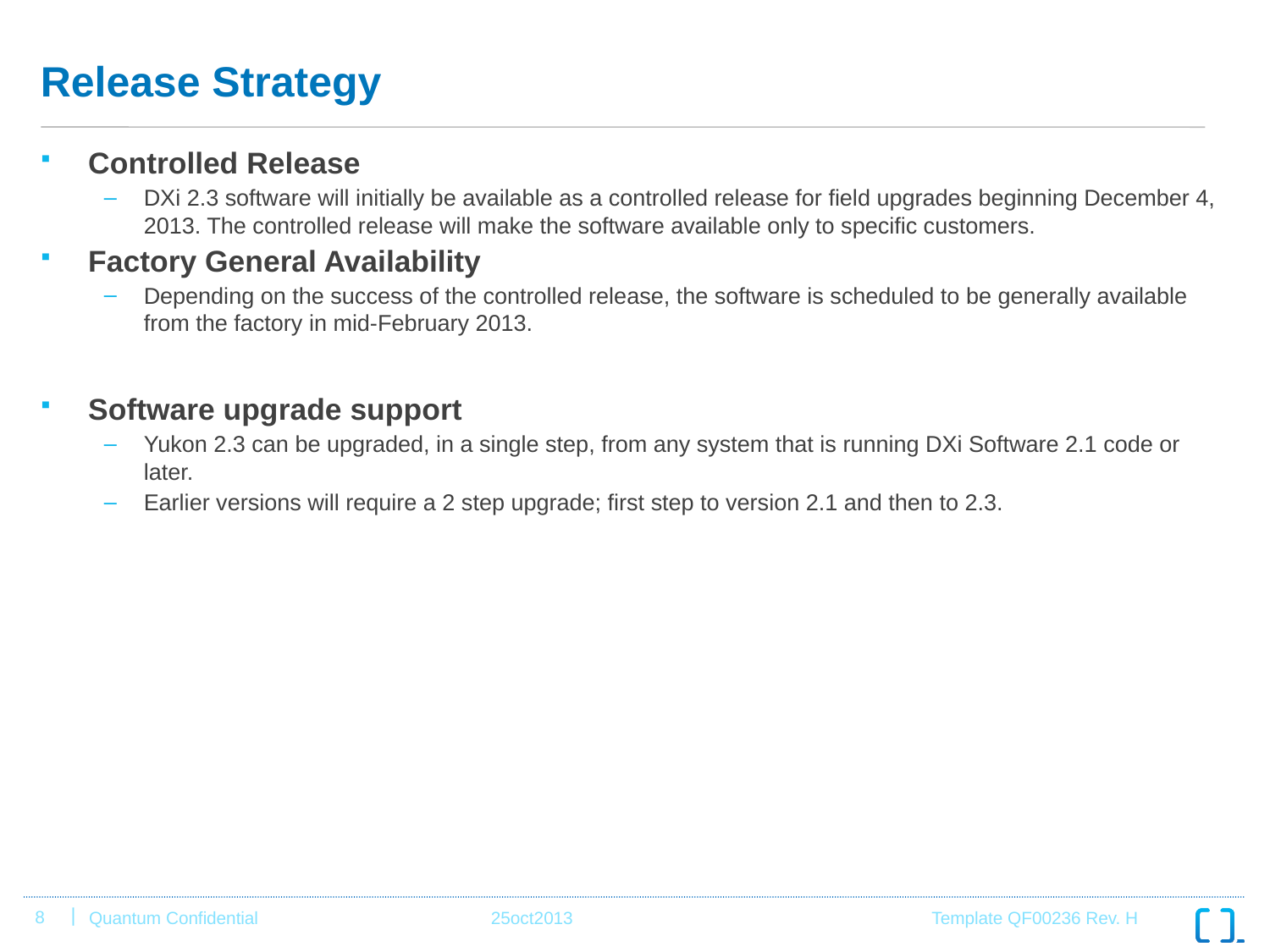

# Release Strategy
Controlled Release
DXi 2.3 software will initially be available as a controlled release for field upgrades beginning December 4, 2013. The controlled release will make the software available only to specific customers.
Factory General Availability
Depending on the success of the controlled release, the software is scheduled to be generally available from the factory in mid-February 2013.

Software upgrade support
Yukon 2.3 can be upgraded, in a single step, from any system that is running DXi Software 2.1 code or later.
Earlier versions will require a 2 step upgrade; first step to version 2.1 and then to 2.3.